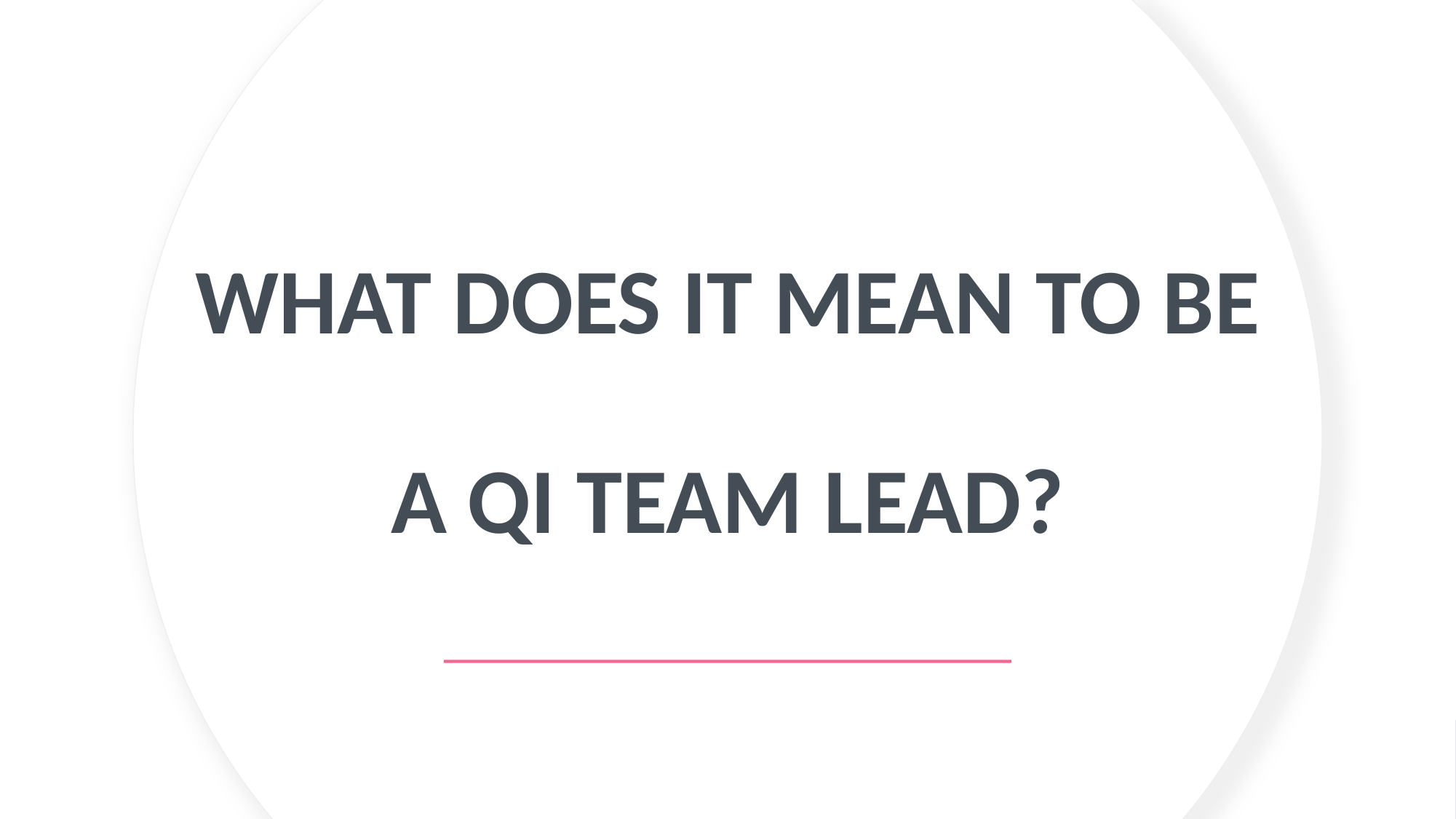

# WHAT DOES IT MEAN TO BE A QI TEAM LEAD?